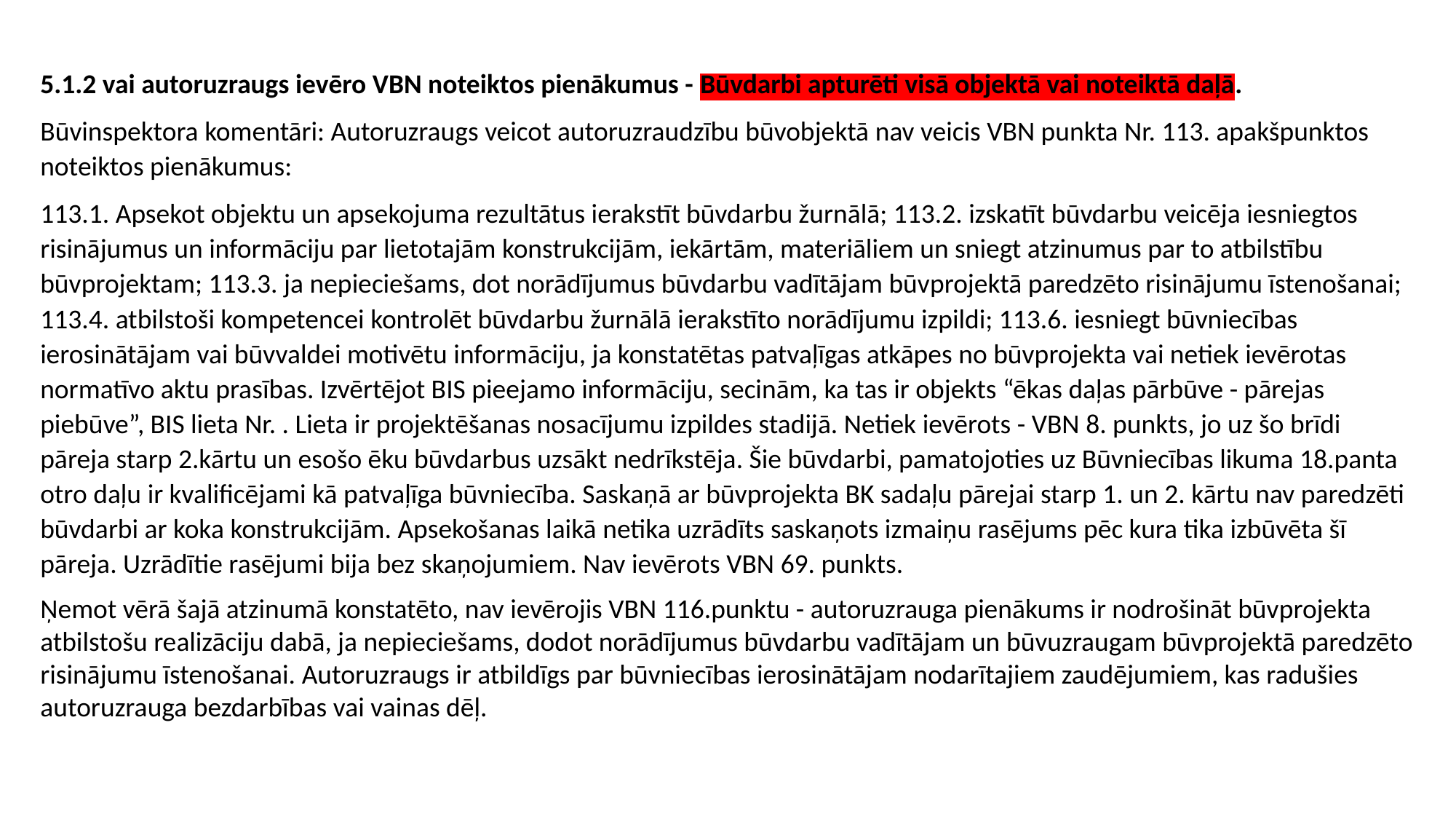

5.1.2 vai autoruzraugs ievēro VBN noteiktos pienākumus - Būvdarbi apturēti visā objektā vai noteiktā daļā.
Būvinspektora komentāri: Autoruzraugs veicot autoruzraudzību būvobjektā nav veicis VBN punkta Nr. 113. apakšpunktos noteiktos pienākumus:
113.1. Apsekot objektu un apsekojuma rezultātus ierakstīt būvdarbu žurnālā; 113.2. izskatīt būvdarbu veicēja iesniegtos risinājumus un informāciju par lietotajām konstrukcijām, iekārtām, materiāliem un sniegt atzinumus par to atbilstību būvprojektam; 113.3. ja nepieciešams, dot norādījumus būvdarbu vadītājam būvprojektā paredzēto risinājumu īstenošanai; 113.4. atbilstoši kompetencei kontrolēt būvdarbu žurnālā ierakstīto norādījumu izpildi; 113.6. iesniegt būvniecības ierosinātājam vai būvvaldei motivētu informāciju, ja konstatētas patvaļīgas atkāpes no būvprojekta vai netiek ievērotas normatīvo aktu prasības. Izvērtējot BIS pieejamo informāciju, secinām, ka tas ir objekts “ēkas daļas pārbūve - pārejas piebūve”, BIS lieta Nr. . Lieta ir projektēšanas nosacījumu izpildes stadijā. Netiek ievērots - VBN 8. punkts, jo uz šo brīdi pāreja starp 2.kārtu un esošo ēku būvdarbus uzsākt nedrīkstēja. Šie būvdarbi, pamatojoties uz Būvniecības likuma 18.panta otro daļu ir kvalificējami kā patvaļīga būvniecība. Saskaņā ar būvprojekta BK sadaļu pārejai starp 1. un 2. kārtu nav paredzēti būvdarbi ar koka konstrukcijām. Apsekošanas laikā netika uzrādīts saskaņots izmaiņu rasējums pēc kura tika izbūvēta šī pāreja. Uzrādītie rasējumi bija bez skaņojumiem. Nav ievērots VBN 69. punkts.
Ņemot vērā šajā atzinumā konstatēto, nav ievērojis VBN 116.punktu - autoruzrauga pienākums ir nodrošināt būvprojekta atbilstošu realizāciju dabā, ja nepieciešams, dodot norādījumus būvdarbu vadītājam un būvuzraugam būvprojektā paredzēto risinājumu īstenošanai. Autoruzraugs ir atbildīgs par būvniecības ierosinātājam nodarītajiem zaudējumiem, kas radušies autoruzrauga bezdarbības vai vainas dēļ.